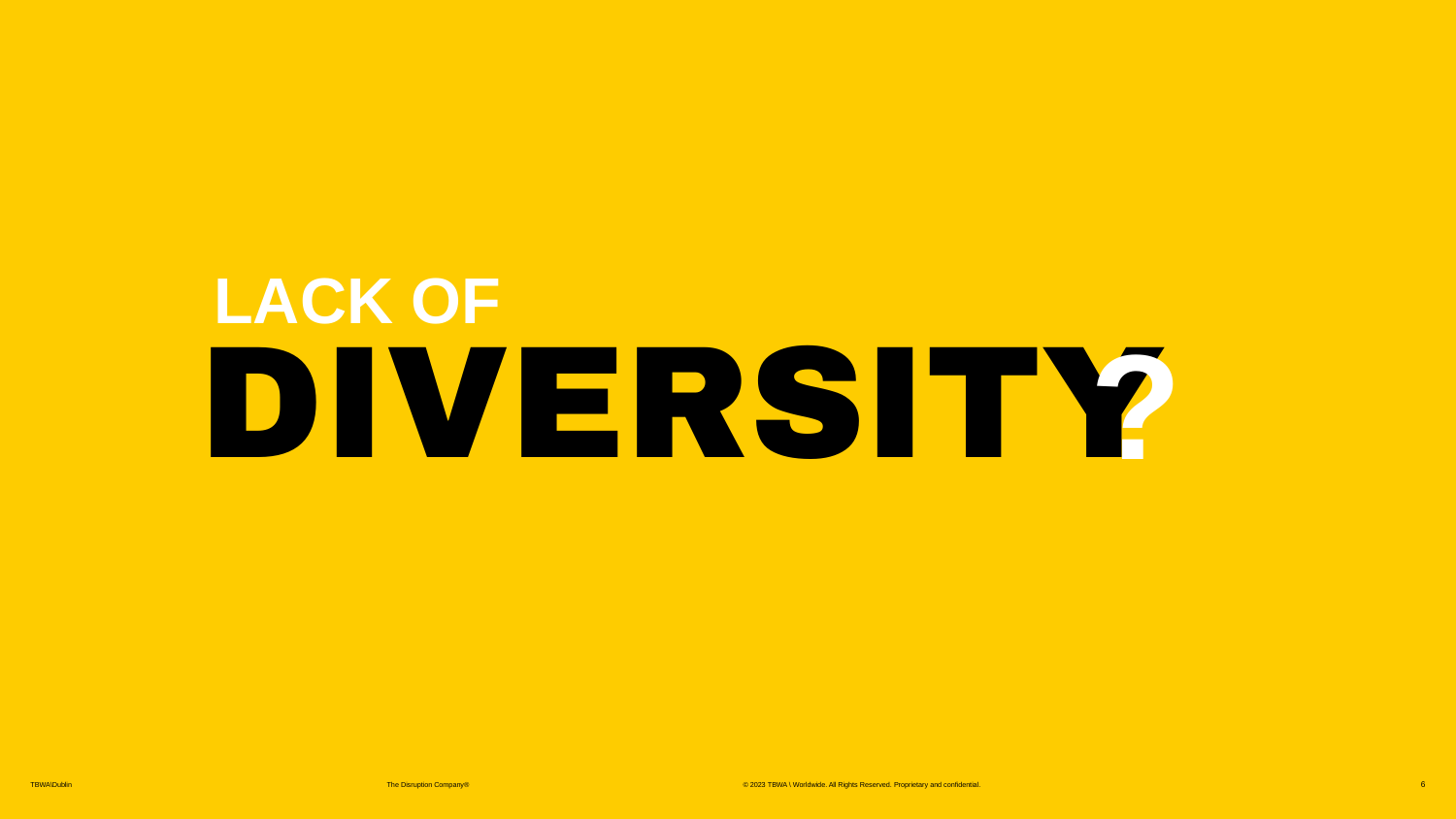

LACK OF
DIVERSITY
?
© 2023 TBWA \ Worldwide. All Rights Reserved. Proprietary and confidential.
6
TBWA\Dublin
The Disruption Company®